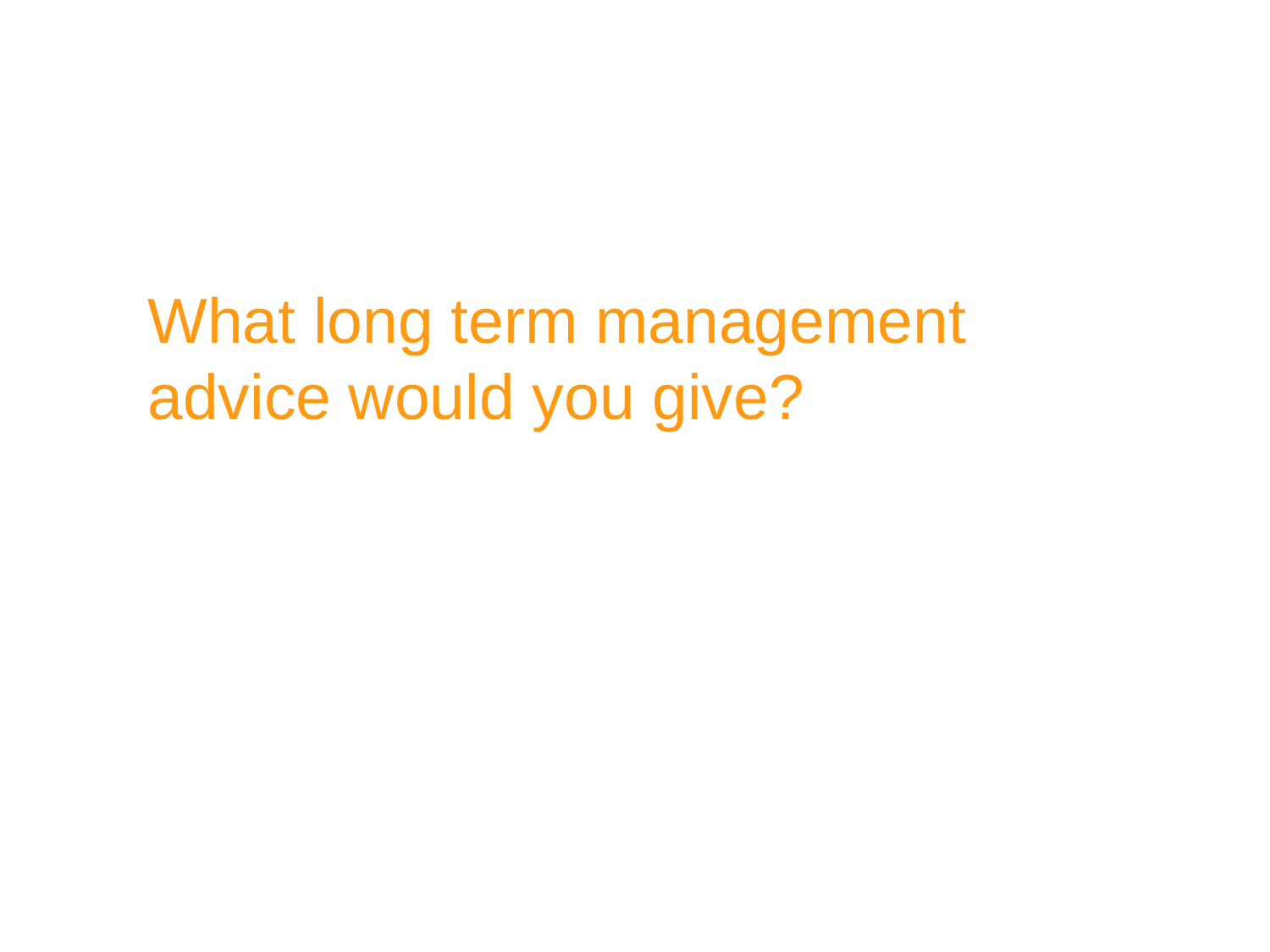

# What long term management advice would you give?